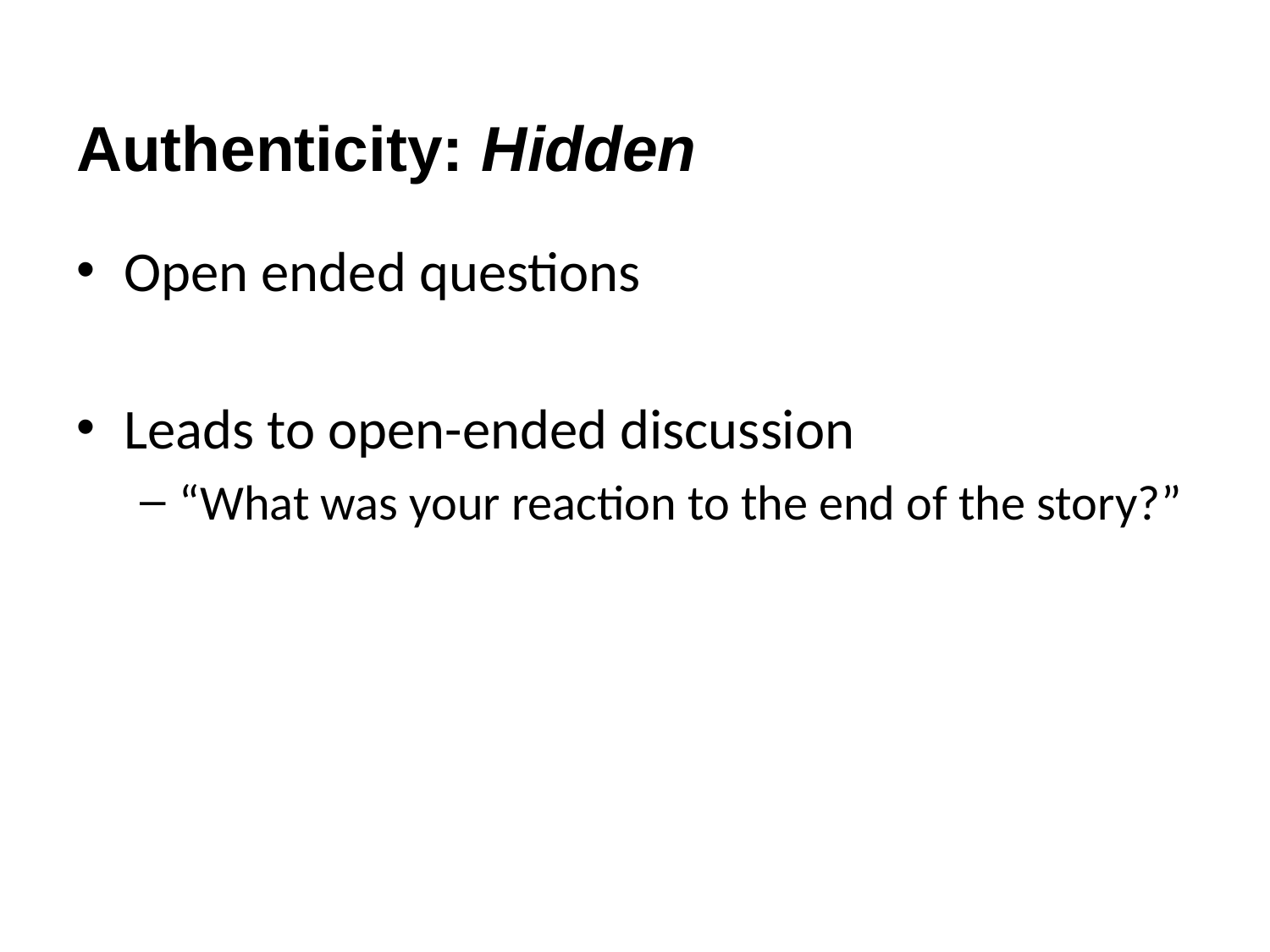

# Authenticity: Hidden
Open ended questions

Leads to open-ended discussion
“What was your reaction to the end of the story?”